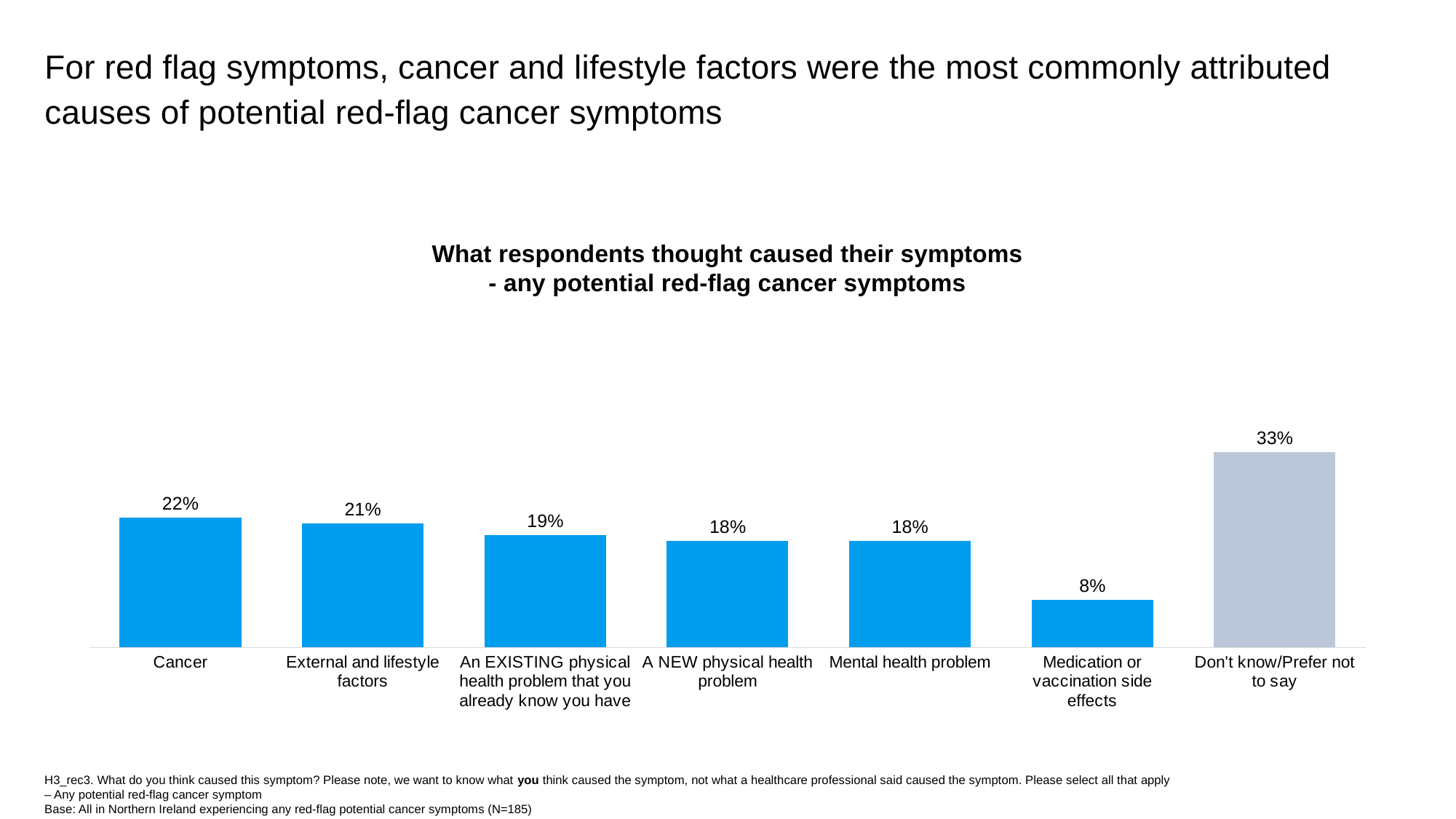

For red flag symptoms, cancer and lifestyle factors were the most commonly attributed causes of potential red-flag cancer symptoms

### Chart

| Category | 2024 |
|---|---|
| Cancer | 0.22 |
| External and lifestyle factors | 0.21 |
| An EXISTING physical health problem that you already know you have | 0.19 |
| A NEW physical health problem | 0.18 |
| Mental health problem | 0.18 |
| Medication or vaccination side effects | 0.08 |
| Don't know/Prefer not to say | 0.33 |
What respondents thought caused their symptoms
- any potential red-flag cancer symptoms
H3_rec3. What do you think caused this symptom? Please note, we want to know what you think caused the symptom, not what a healthcare professional said caused the symptom. Please select all that apply – Any potential red-flag cancer symptom
Base: All in Northern Ireland experiencing any red-flag potential cancer symptoms (N=185)